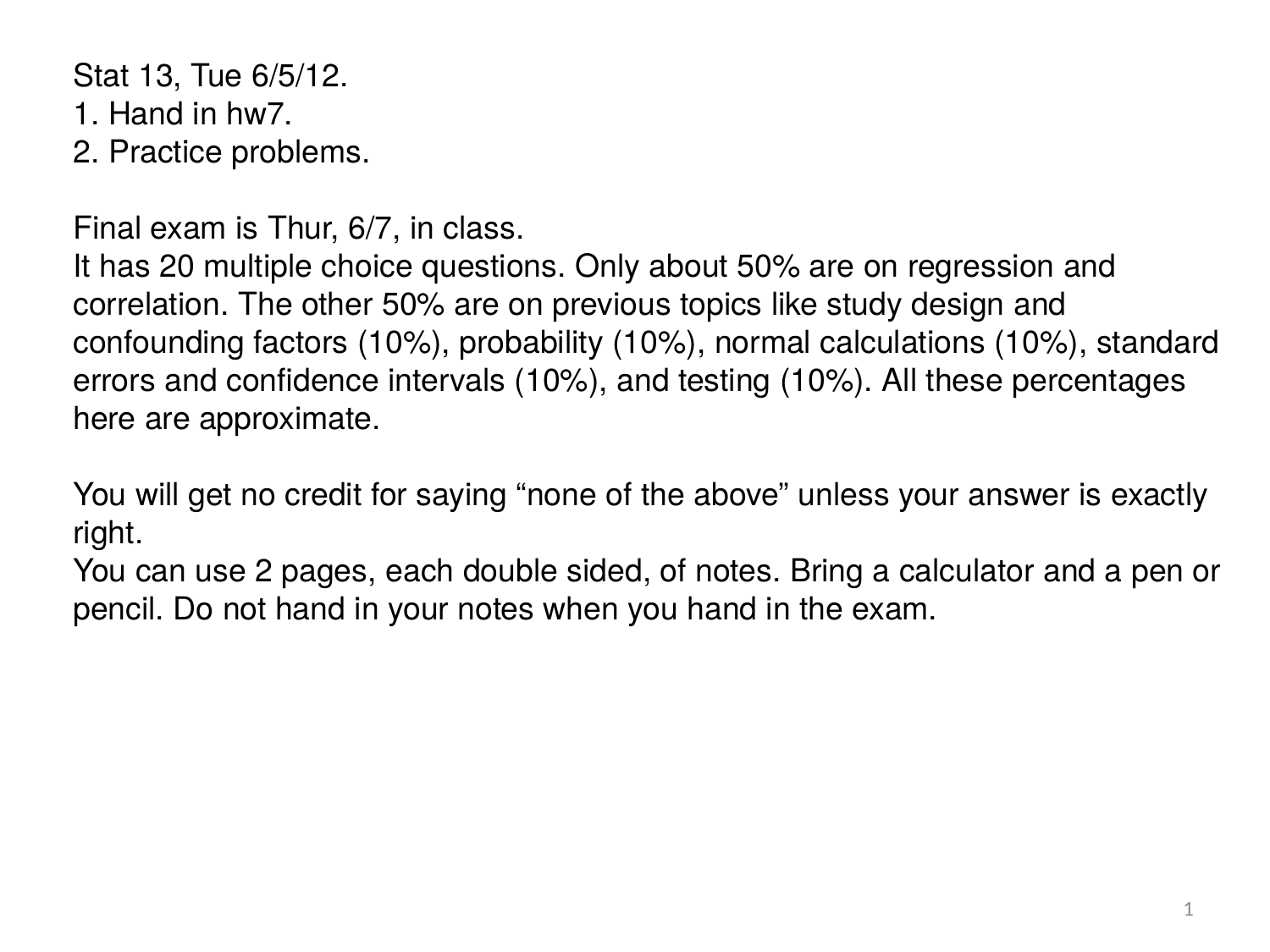

Stat 13, Tue 6/5/12.
1. Hand in hw7.
2. Practice problems.

Final exam is Thur, 6/7, in class.
It has 20 multiple choice questions. Only about 50% are on regression and correlation. The other 50% are on previous topics like study design and confounding factors (10%), probability (10%), normal calculations (10%), standard errors and confidence intervals (10%), and testing (10%). All these percentages here are approximate.

You will get no credit for saying “none of the above” unless your answer is exactly right.
You can use 2 pages, each double sided, of notes. Bring a calculator and a pen or pencil. Do not hand in your notes when you hand in the exam.

1